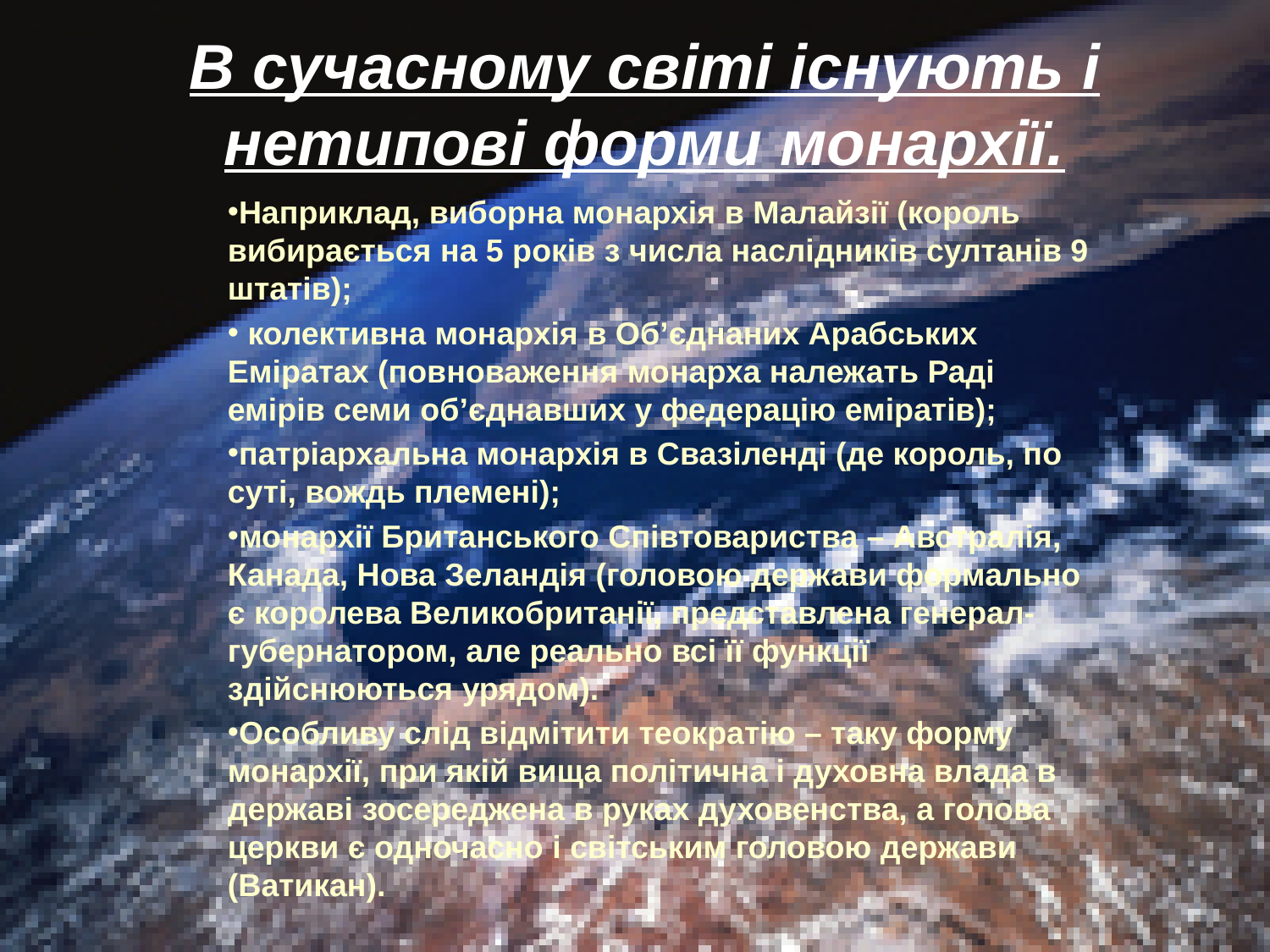

# В сучасному світі існують і нетипові форми монархії.
Наприклад, виборна монархія в Малайзії (король вибирається на 5 років з числа наслідників султанів 9 штатів);
 колективна монархія в Об’єднаних Арабських Еміратах (повноваження монарха належать Раді емірів семи об’єднавших у федерацію еміратів);
патріархальна монархія в Свазіленді (де король, по суті, вождь племені);
монархії Британського Співтовариства – Австралія, Канада, Нова Зеландія (головою держави формально є королева Великобританії, представлена генерал-губернатором, але реально всі її функції здійснюються урядом).
Особливу слід відмітити теократію – таку форму монархії, при якій вища політична і духовна влада в державі зосереджена в руках духовенства, а голова церкви є одночасно і світським головою держави (Ватикан).